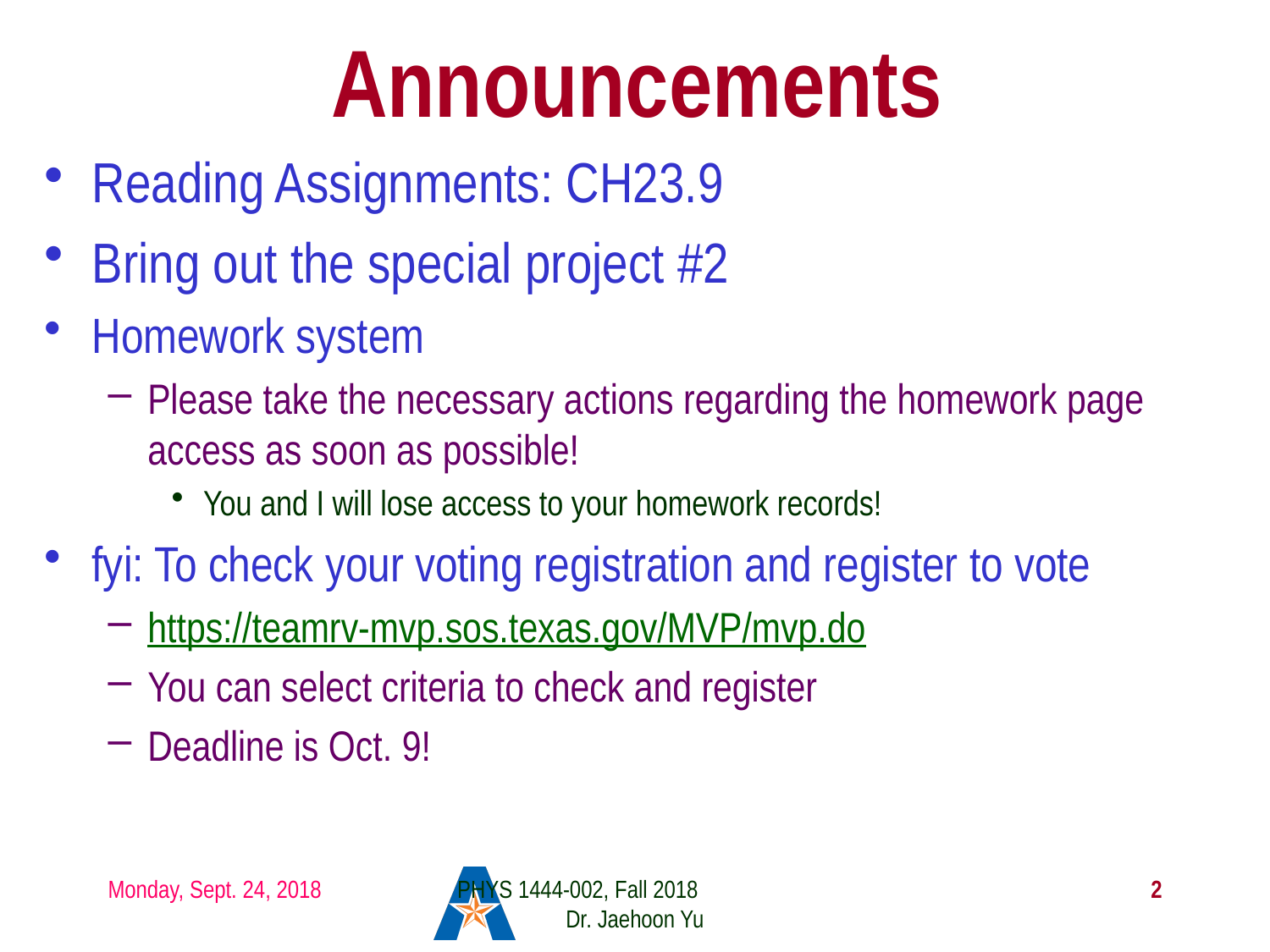

# Announcements
Reading Assignments: CH23.9
Bring out the special project #2
Homework system
Please take the necessary actions regarding the homework page access as soon as possible!
You and I will lose access to your homework records!
fyi: To check your voting registration and register to vote
https://teamrv-mvp.sos.texas.gov/MVP/mvp.do
You can select criteria to check and register
Deadline is Oct. 9!

Monday, Sept. 24, 2018
PHYS 1444-002, Fall 2018                     Dr. Jaehoon Yu
2